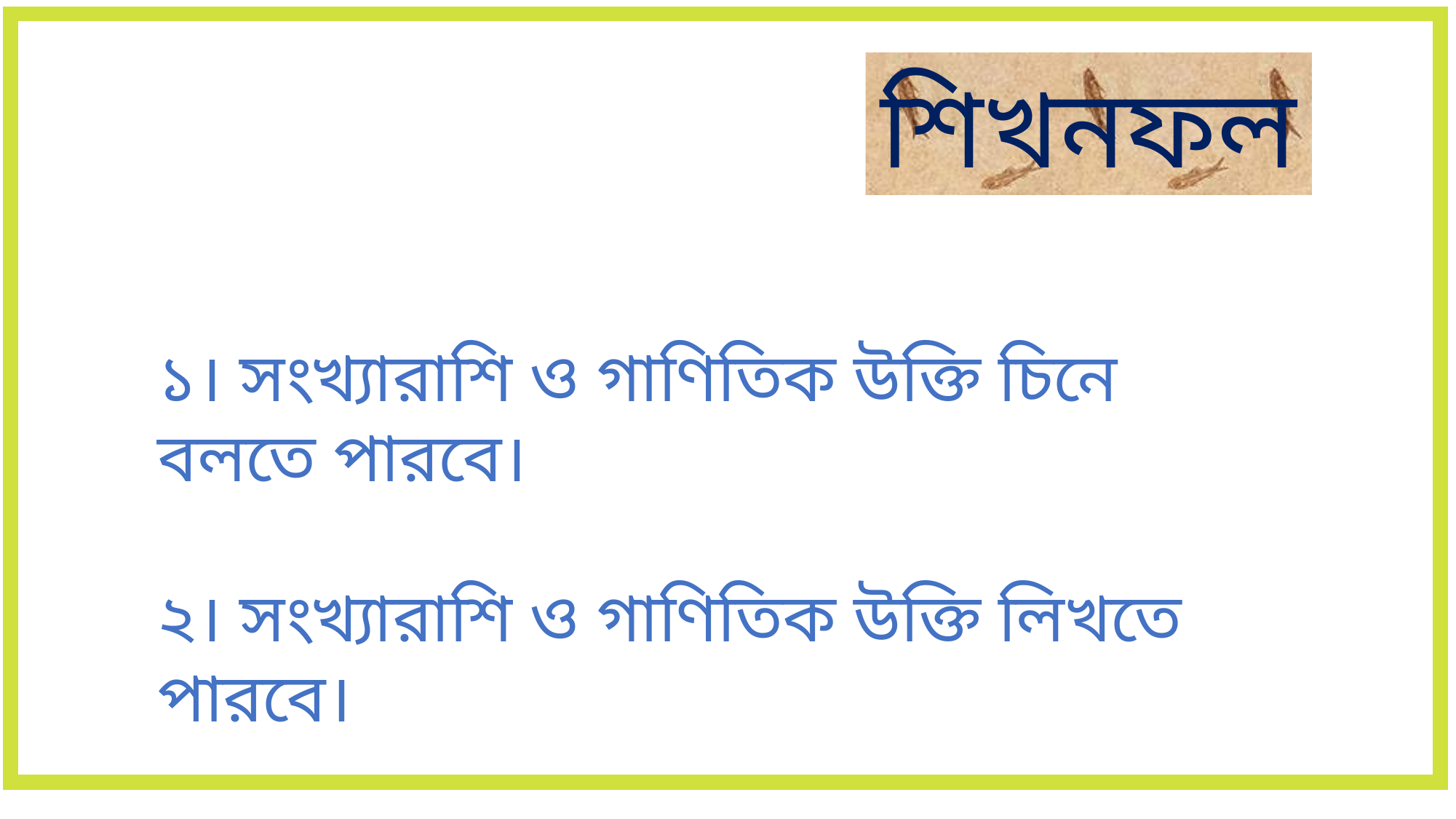

শিখনফল
১। সংখ্যারাশি ও গাণিতিক উক্তি চিনে বলতে পারবে।

২। সংখ্যারাশি ও গাণিতিক উক্তি লিখতে পারবে।